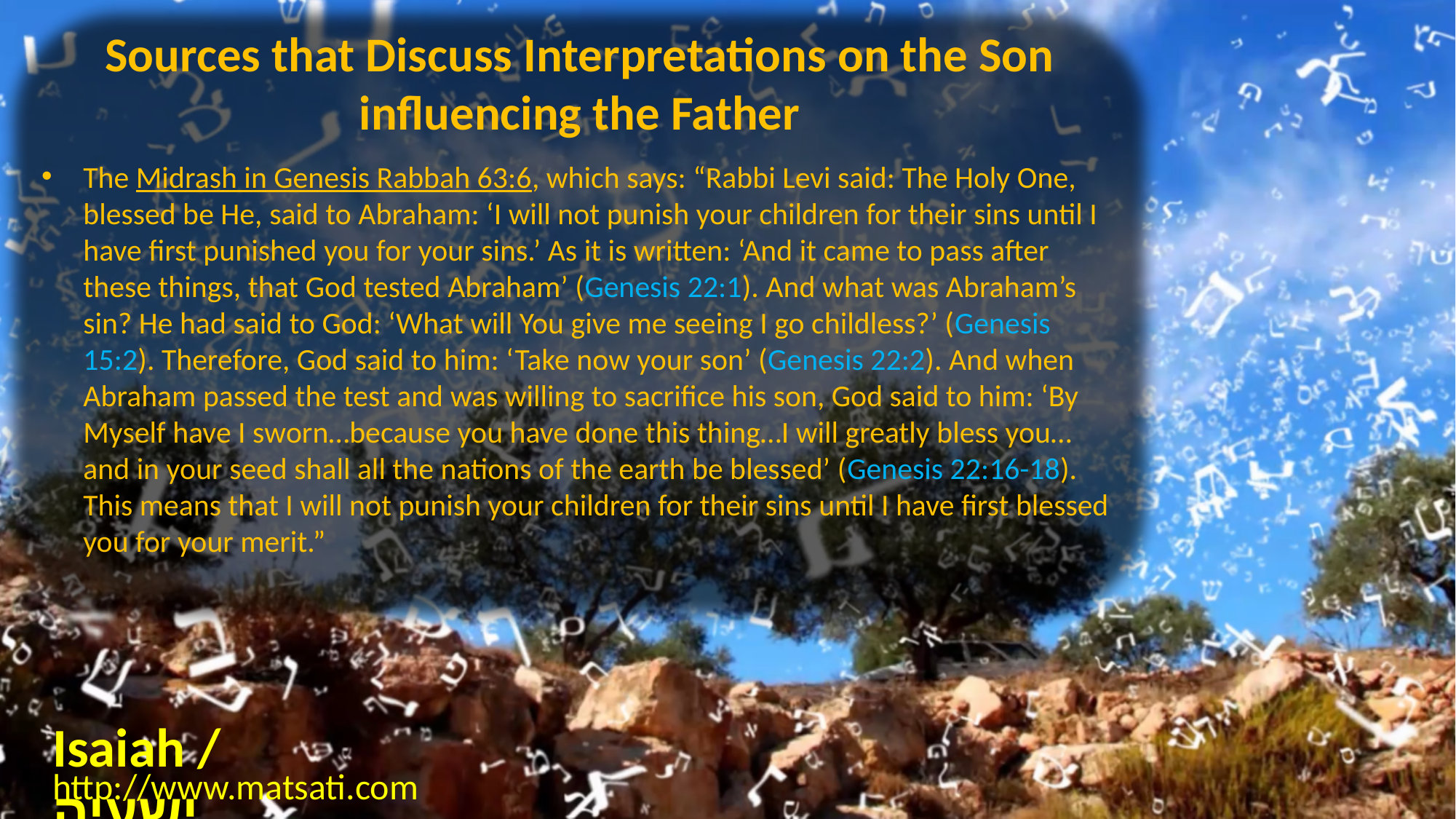

Sources that Discuss Interpretations on the Son influencing the Father

The Midrash in Genesis Rabbah 63:6, which says: “Rabbi Levi said: The Holy One, blessed be He, said to Abraham: ‘I will not punish your children for their sins until I have first punished you for your sins.’ As it is written: ‘And it came to pass after these things, that God tested Abraham’ (Genesis 22:1). And what was Abraham’s sin? He had said to God: ‘What will You give me seeing I go childless?’ (Genesis 15:2). Therefore, God said to him: ‘Take now your son’ (Genesis 22:2). And when Abraham passed the test and was willing to sacrifice his son, God said to him: ‘By Myself have I sworn…because you have done this thing…I will greatly bless you…and in your seed shall all the nations of the earth be blessed’ (Genesis 22:16-18). This means that I will not punish your children for their sins until I have first blessed you for your merit.”
Isaiah / ישעיה
http://www.matsati.com